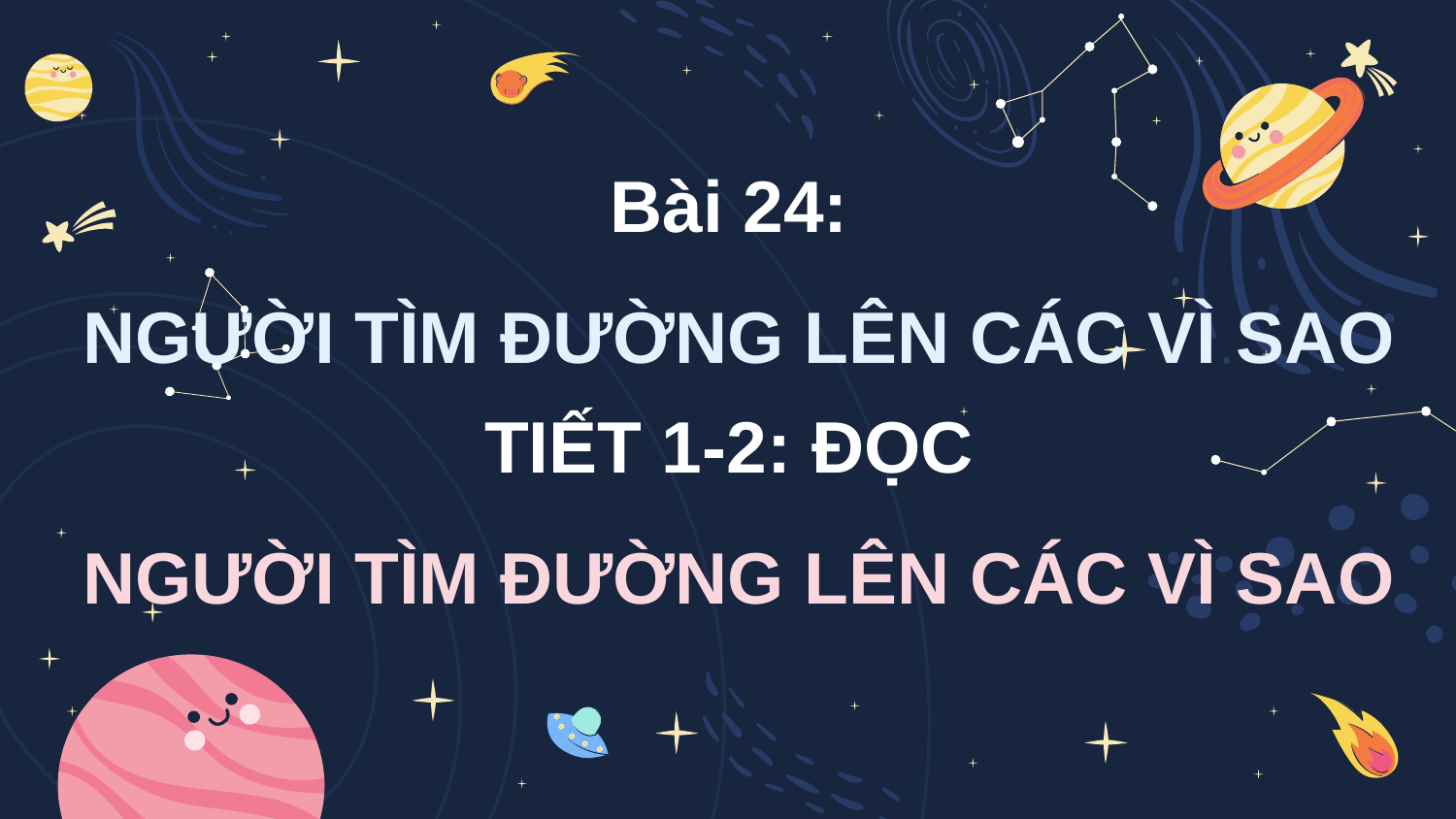

Bài 24:
NGƯỜI TÌM ĐƯỜNG LÊN CÁC VÌ SAO

TIẾT 1-2: ĐỌC
NGƯỜI TÌM ĐƯỜNG LÊN CÁC VÌ SAO